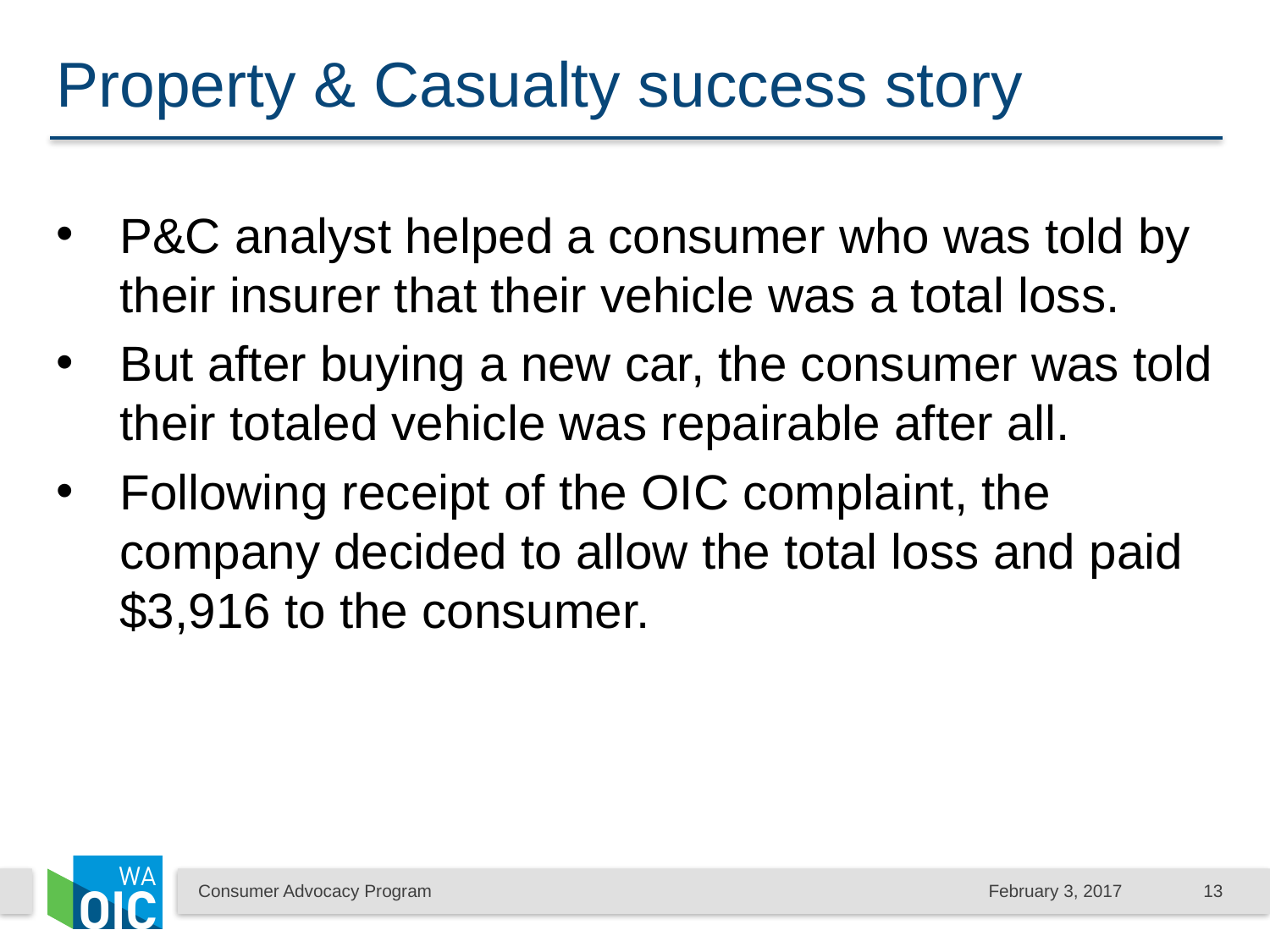

# Property & Casualty success story

P&C analyst helped a consumer who was told by their insurer that their vehicle was a total loss.
But after buying a new car, the consumer was told their totaled vehicle was repairable after all.
Following receipt of the OIC complaint, the company decided to allow the total loss and paid $3,916 to the consumer.

Consumer Advocacy Program
February 3, 2017
13